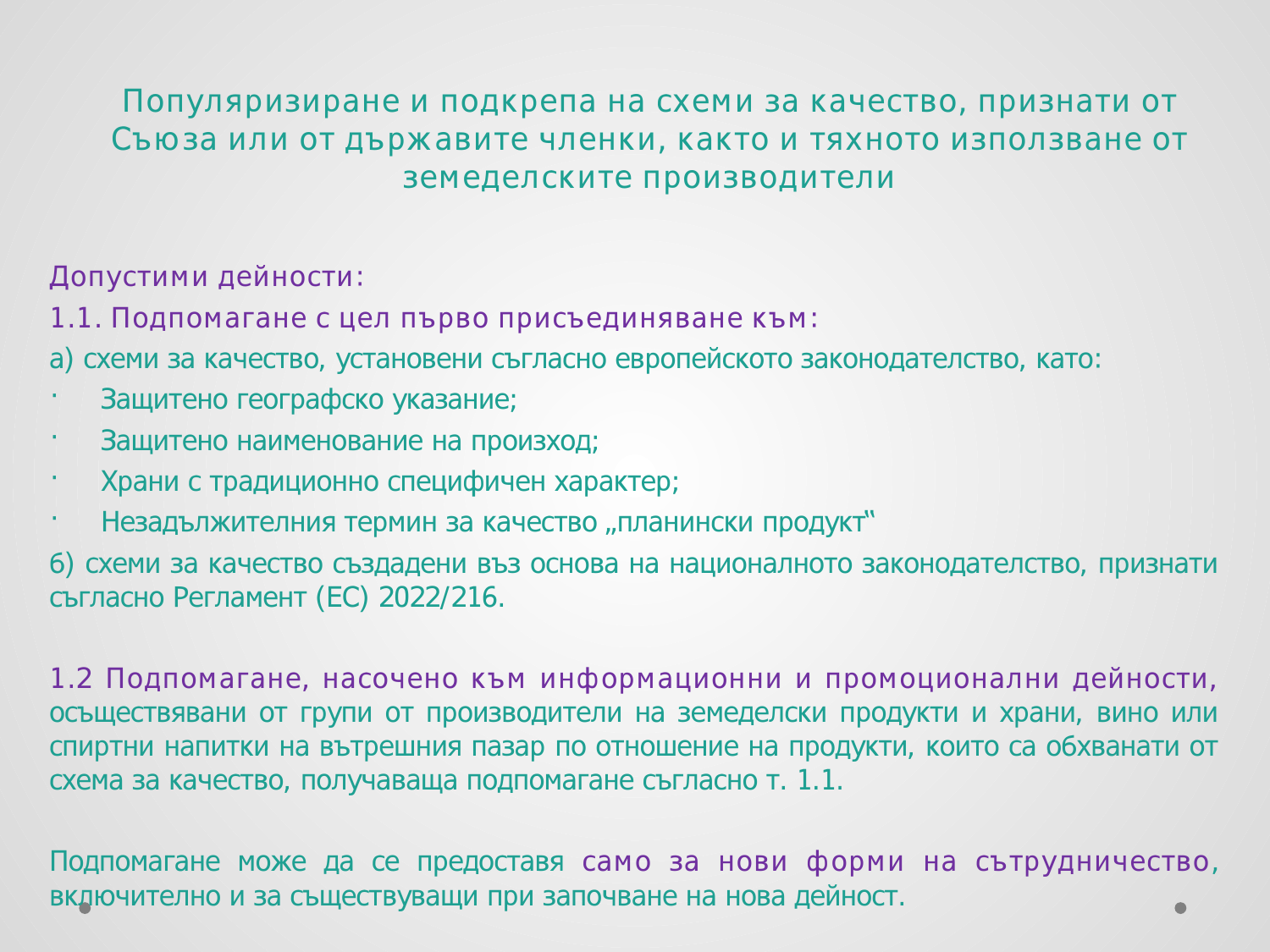

Популяризиране и подкрепа на схеми за качество, признати от Съюза или от държавите членки, както и тяхното използване от земеделските производители

Допустими дейности:
1.1. Подпомагане с цел първо присъединяване към:
а) схеми за качество, установени съгласно европейското законодателство, като:
·     Защитено географско указание;
·     Защитено наименование на произход;
·     Храни с традиционно специфичен характер;
·     Незадължителния термин за качество „планински продукт“
б) схеми за качество създадени въз основа на националното законодателство, признати съгласно Регламент (ЕС) 2022/216.

1.2 Подпомагане, насочено към информационни и промоционални дейности, осъществявани от групи от производители на земеделски продукти и храни, вино или спиртни напитки на вътрешния пазар по отношение на продукти, които са обхванати от схема за качество, получаваща подпомагане съгласно т. 1.1.

Подпомагане може да се предоставя само за нови форми на сътрудничество, включително и за съществуващи при започване на нова дейност.